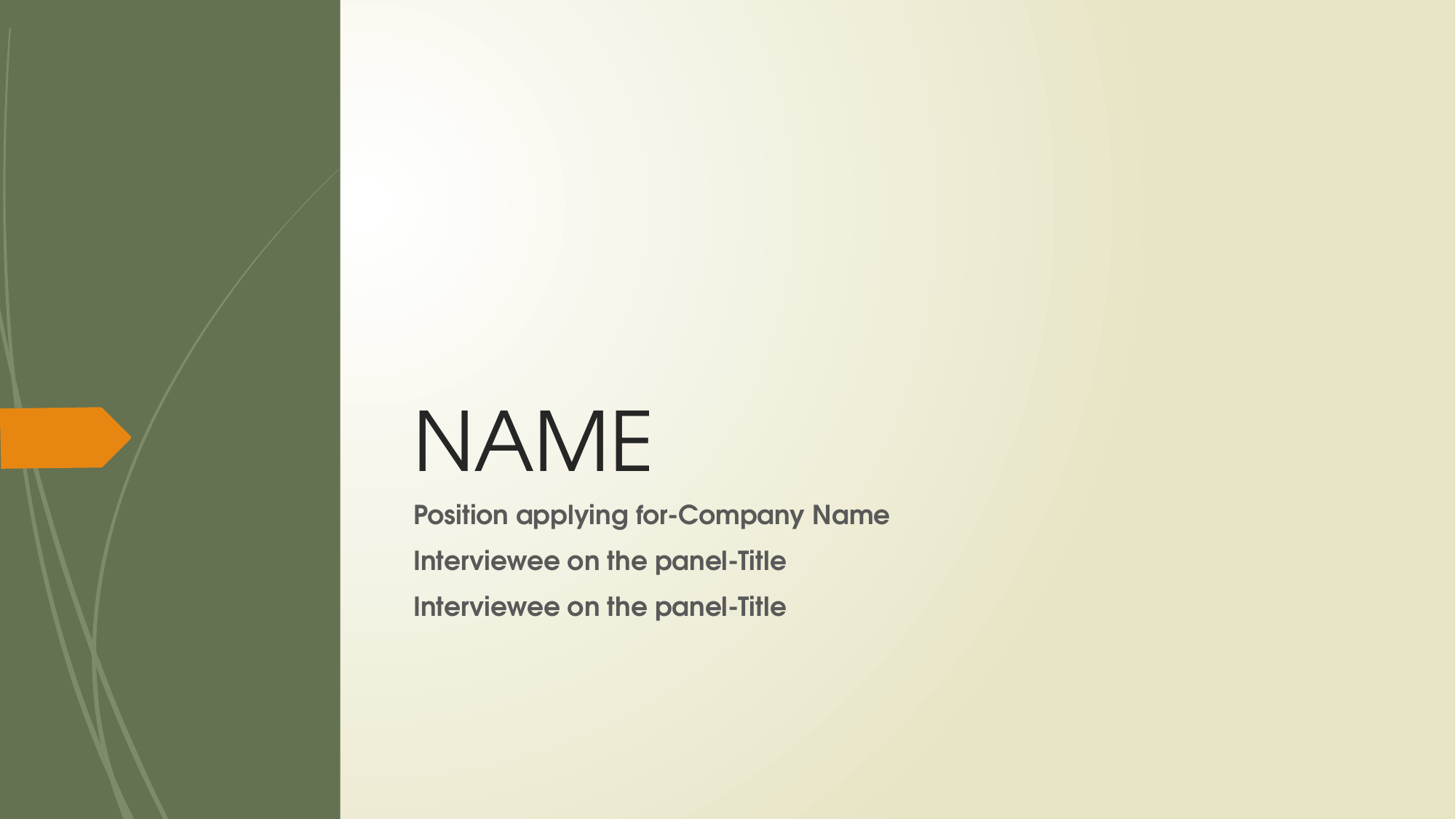

# NAME

Position applying for-Company Name
Interviewee on the panel-Title
Interviewee on the panel-Title